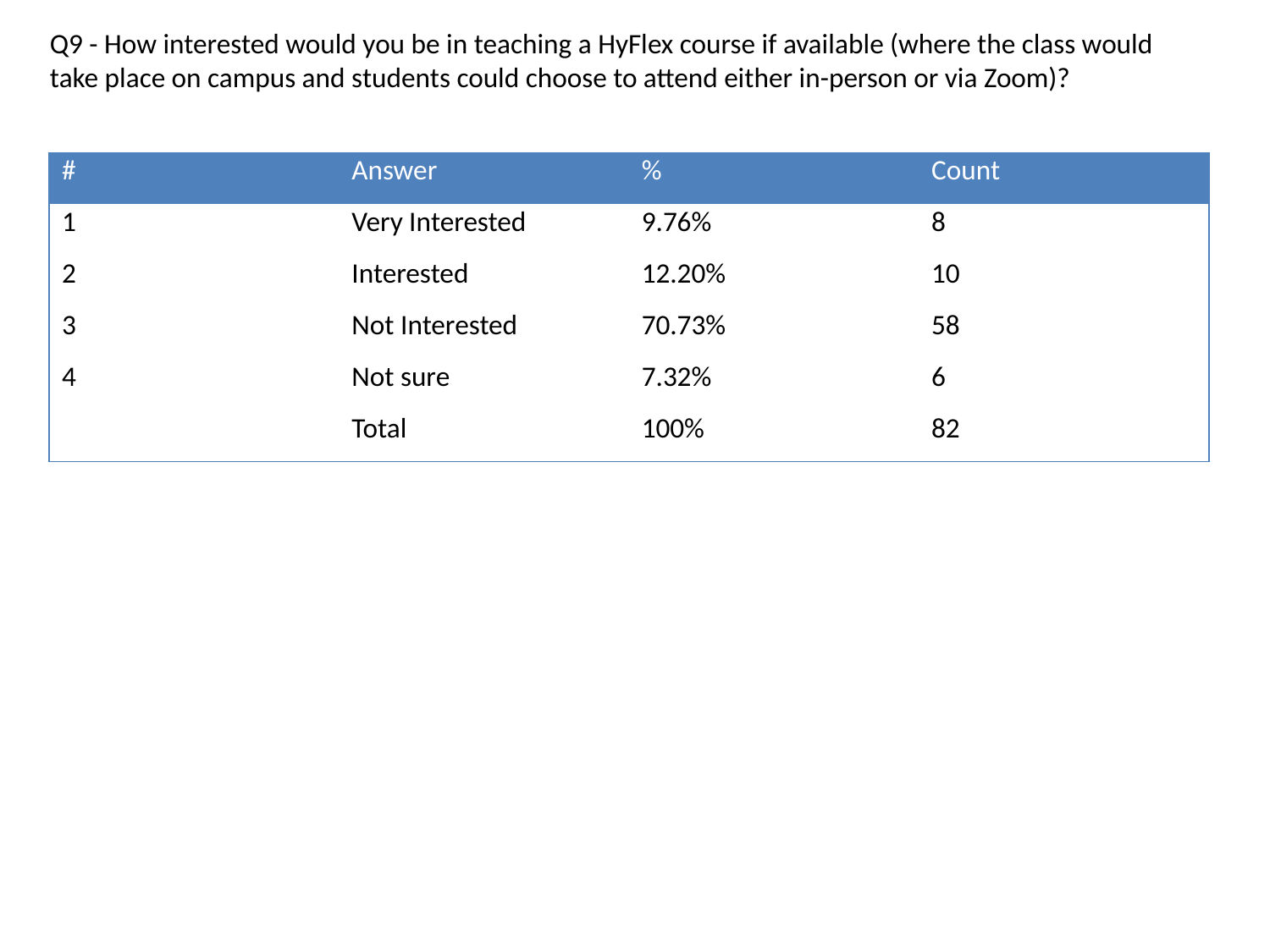

Q9 - How interested would you be in teaching a HyFlex course if available (where the class would take place on campus and students could choose to attend either in-person or via Zoom)?
| # | Answer | % | Count |
| --- | --- | --- | --- |
| 1 | Very Interested | 9.76% | 8 |
| 2 | Interested | 12.20% | 10 |
| 3 | Not Interested | 70.73% | 58 |
| 4 | Not sure | 7.32% | 6 |
|  | Total | 100% | 82 |